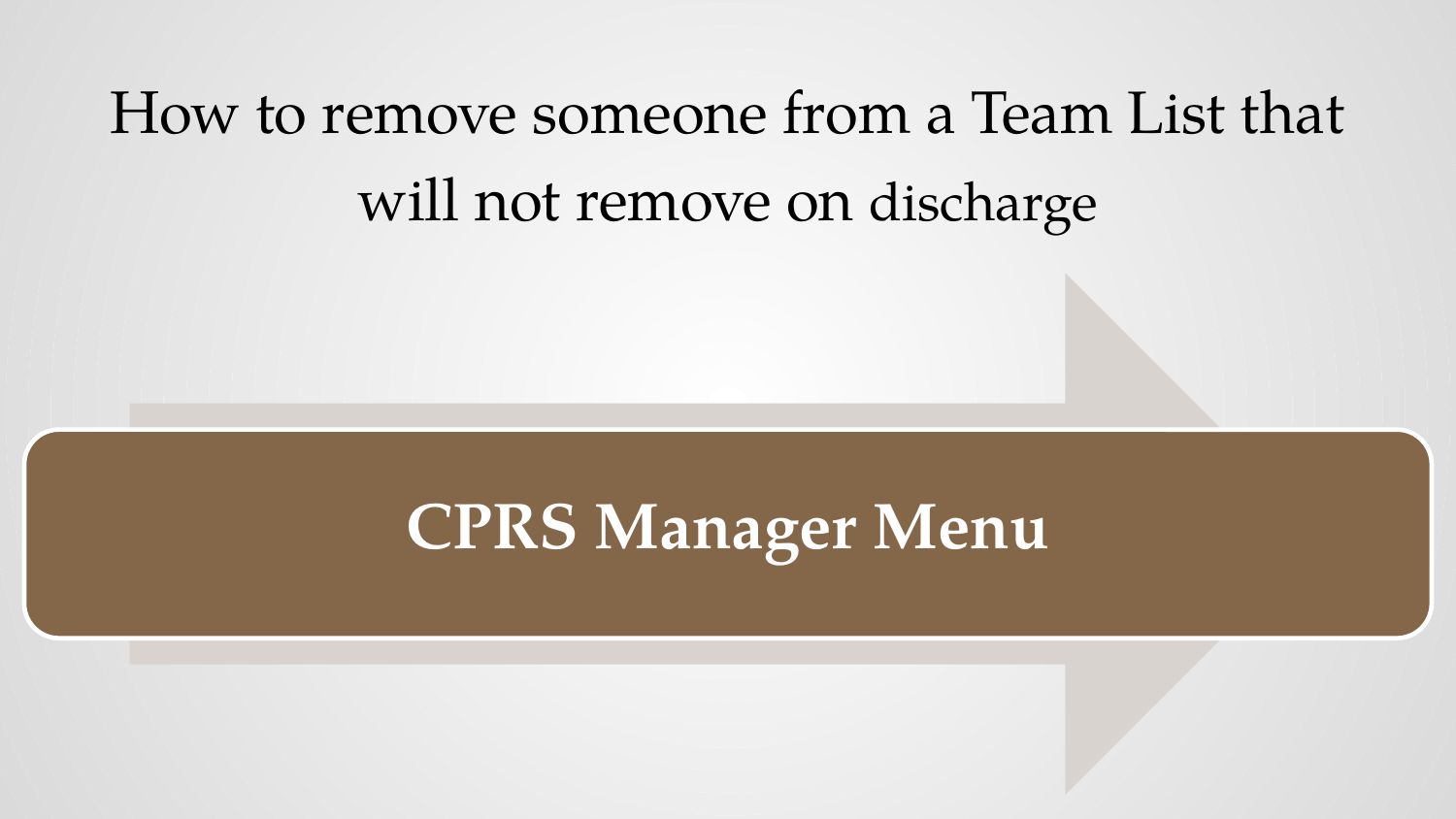

# How to remove someone from a Team List that will not remove on discharge
CPRS Manager Menu